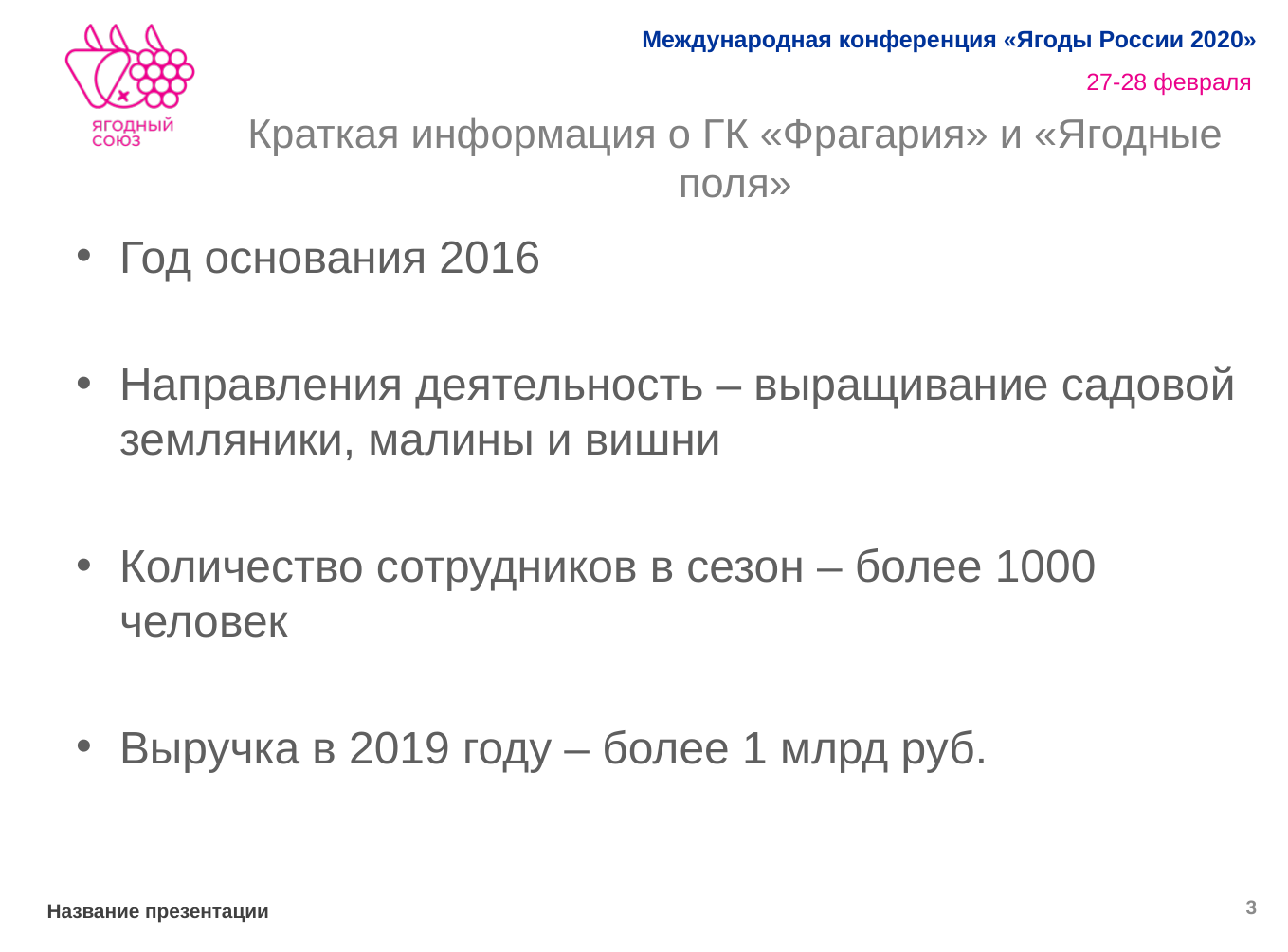

# Краткая информация о ГК «Фрагария» и «Ягодные поля»
Год основания 2016

Направления деятельность – выращивание садовой земляники, малины и вишни

Количество сотрудников в сезон – более 1000 человек

Выручка в 2019 году – более 1 млрд руб.

3
Название презентации